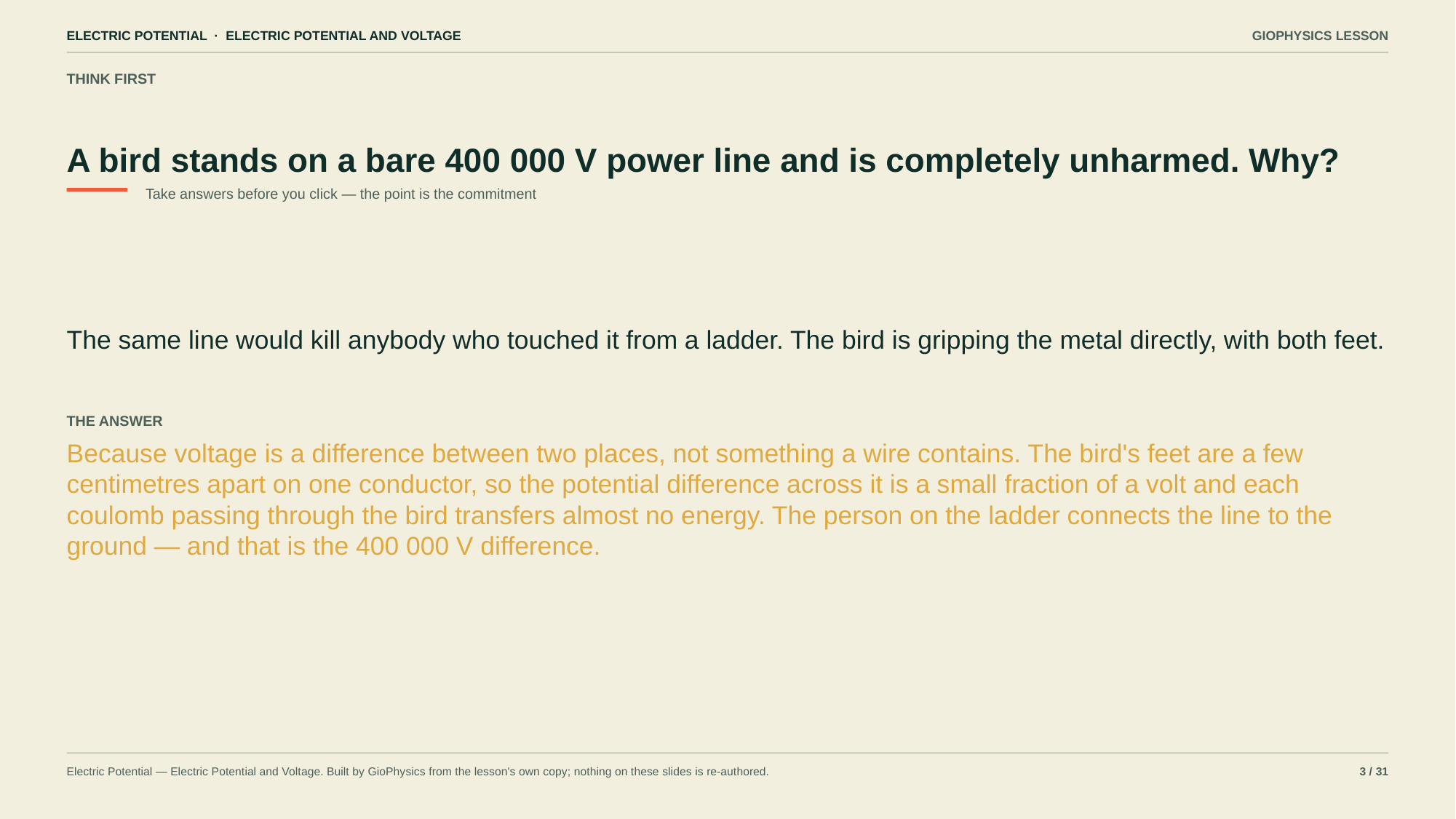

ELECTRIC POTENTIAL  ·  ELECTRIC POTENTIAL AND VOLTAGE
GIOPHYSICS LESSON

THINK FIRST
A bird stands on a bare 400 000 V power line and is completely unharmed. Why?
Take answers before you click — the point is the commitment

The same line would kill anybody who touched it from a ladder. The bird is gripping the metal directly, with both feet.
THE ANSWER
Because voltage is a difference between two places, not something a wire contains. The bird's feet are a few centimetres apart on one conductor, so the potential difference across it is a small fraction of a volt and each coulomb passing through the bird transfers almost no energy. The person on the ladder connects the line to the ground — and that is the 400 000 V difference.

Electric Potential — Electric Potential and Voltage. Built by GioPhysics from the lesson's own copy; nothing on these slides is re-authored.
3 / 31